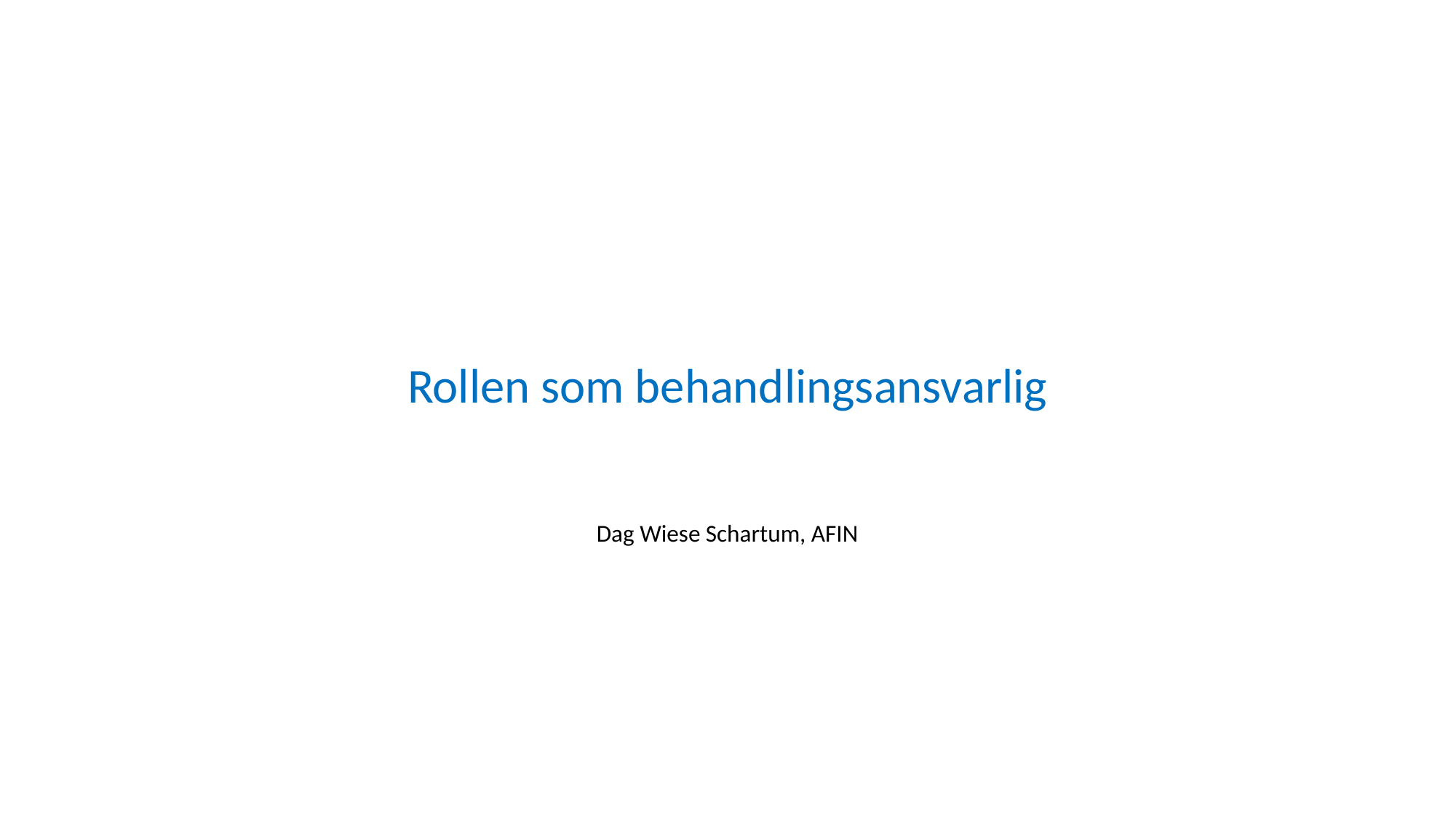

# Rollen som behandlingsansvarlig

Dag Wiese Schartum, AFIN